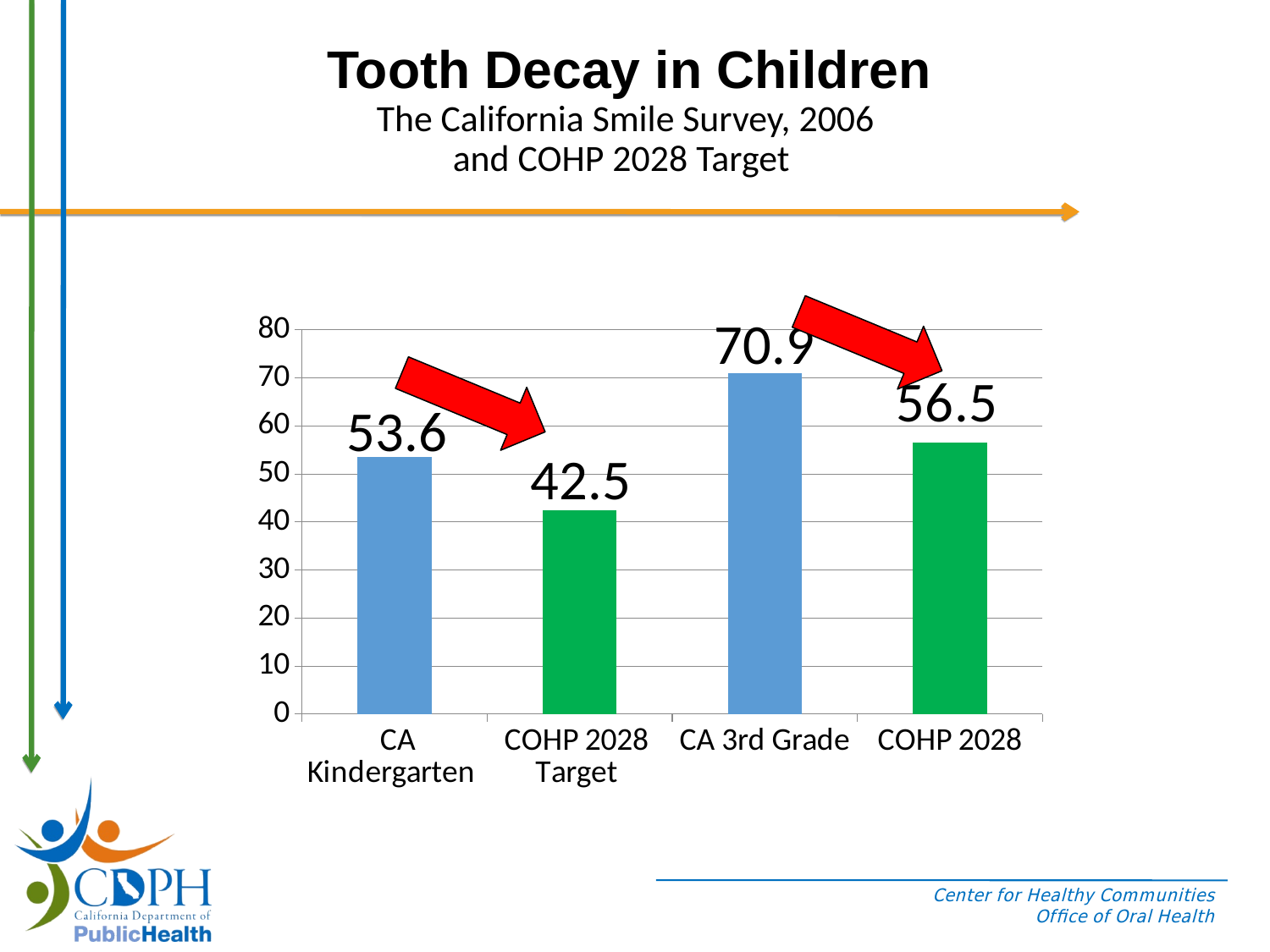

# Tooth Decay in Children The California Smile Survey, 2006 and COHP 2028 Target

### Chart

| Category | Series 1 |
|---|---|
|  CA Kindergarten  | 53.6 |
| COHP 2028  Target  | 42.5 |
| CA 3rd Grade | 70.9 |
| COHP 2028 | 56.5 |